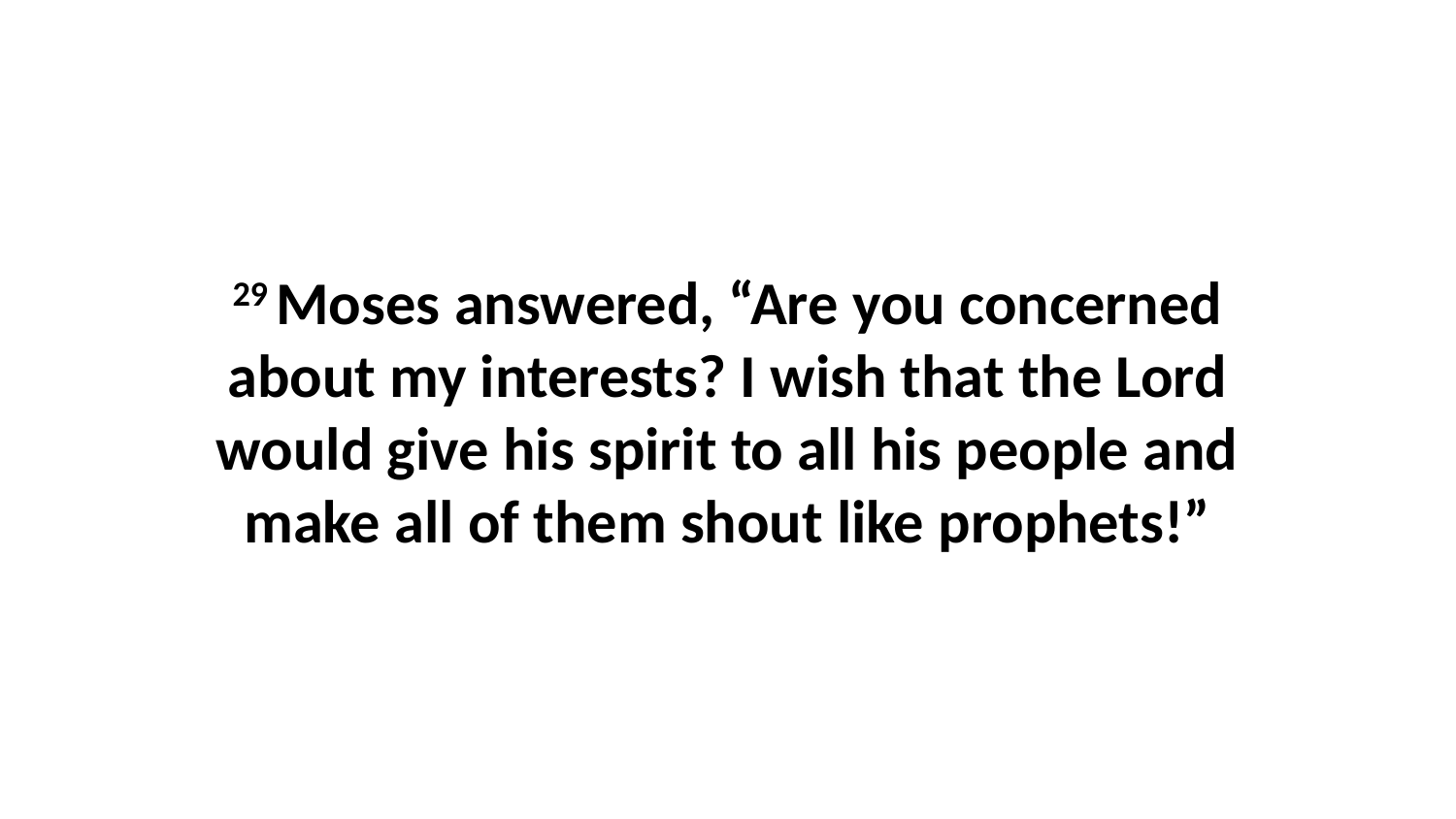

29 Moses answered, “Are you concerned about my interests? I wish that the Lord would give his spirit to all his people and make all of them shout like prophets!”